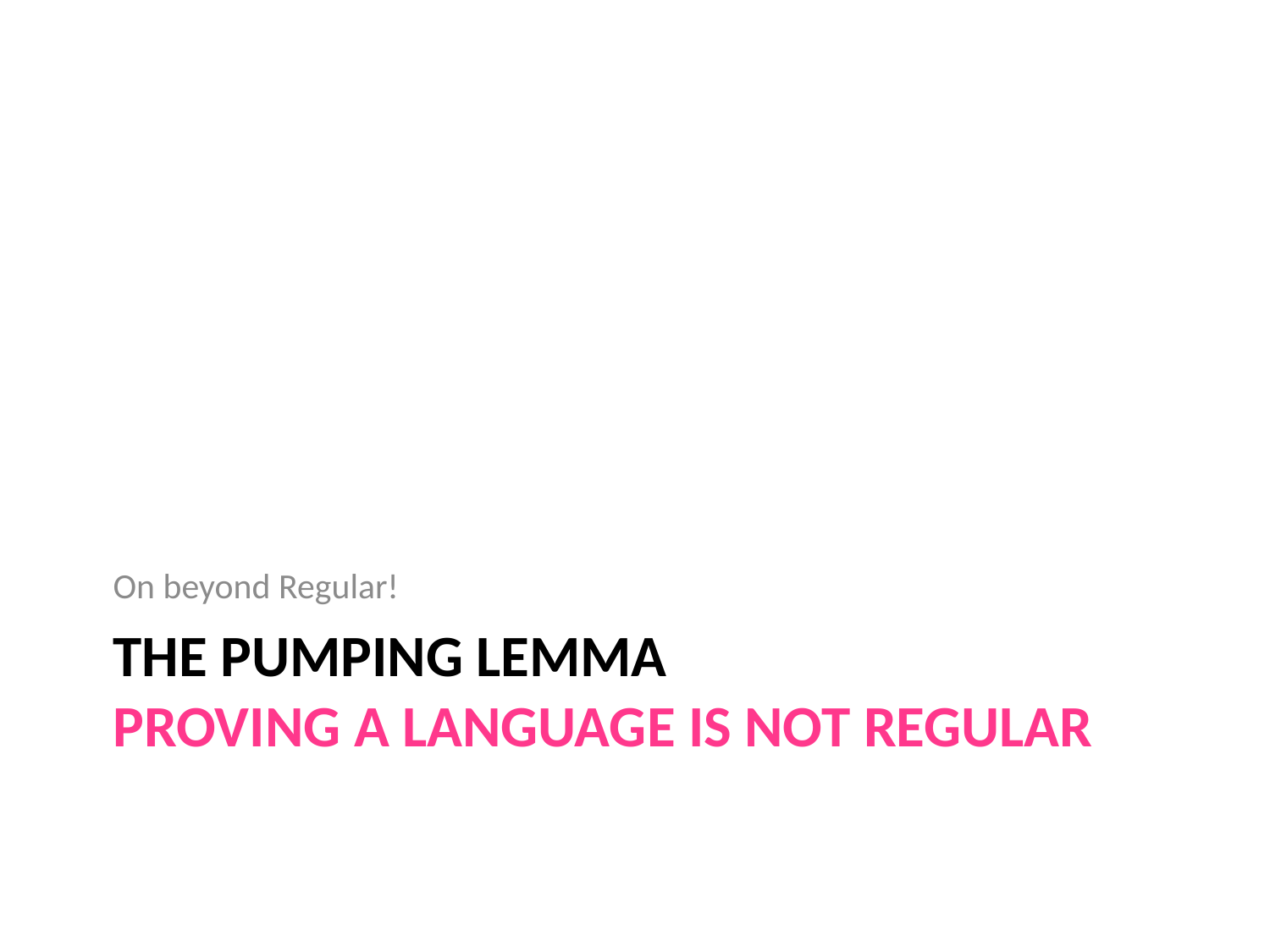

On beyond Regular!
# The Pumping Lemma Proving a Language is Not Regular